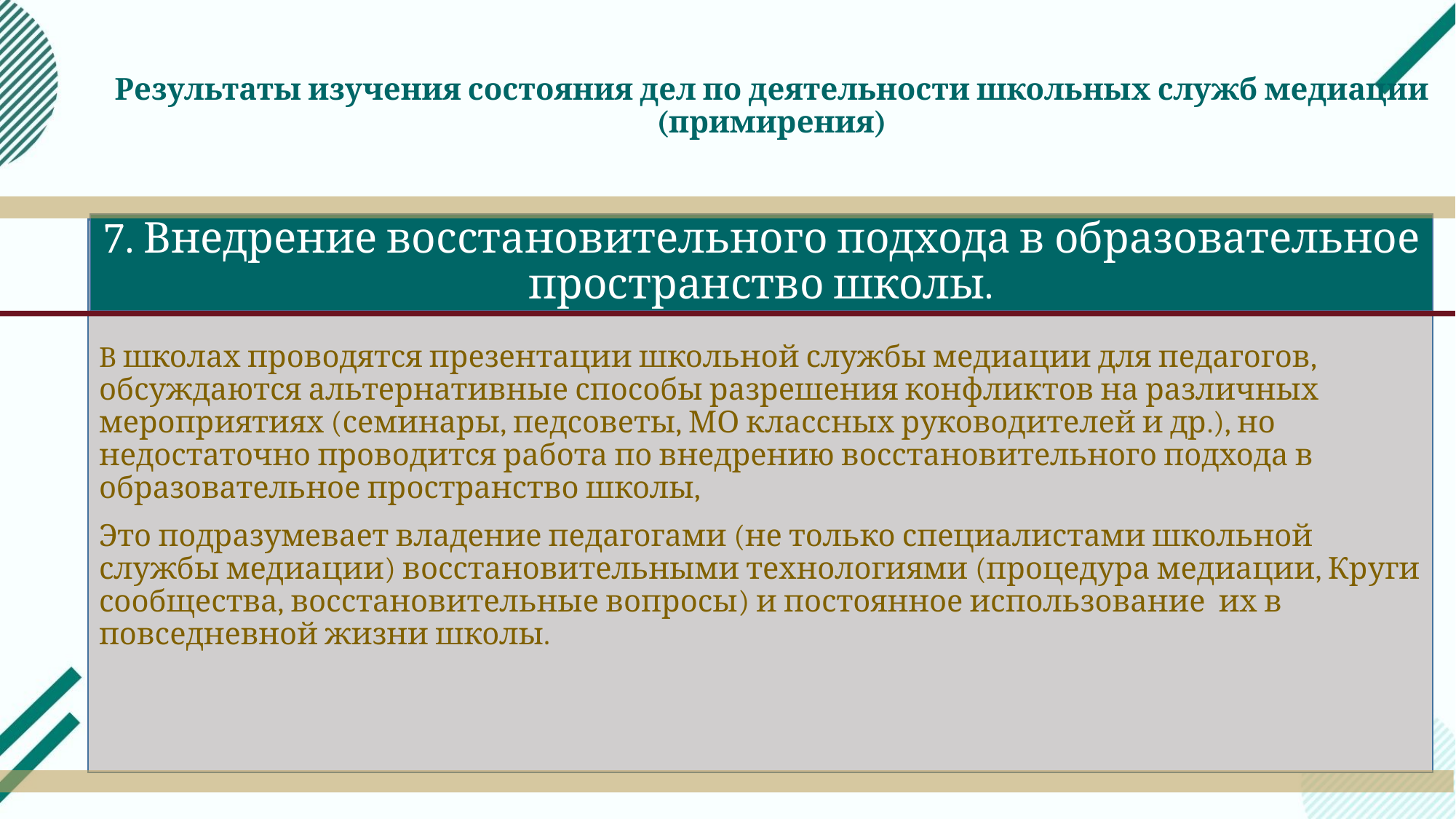

# Результаты изучения состояния дел по деятельности школьных служб медиации (примирения)

7. Внедрение восстановительного подхода в образовательное пространство школы.
В школах проводятся презентации школьной службы медиации для педагогов, обсуждаются альтернативные способы разрешения конфликтов на различных мероприятиях (семинары, педсоветы, МО классных руководителей и др.), но недостаточно проводится работа по внедрению восстановительного подхода в образовательное пространство школы,
Это подразумевает владение педагогами (не только специалистами школьной службы медиации) восстановительными технологиями (процедура медиации, Круги сообщества, восстановительные вопросы) и постоянное использование  их в повседневной жизни школы.